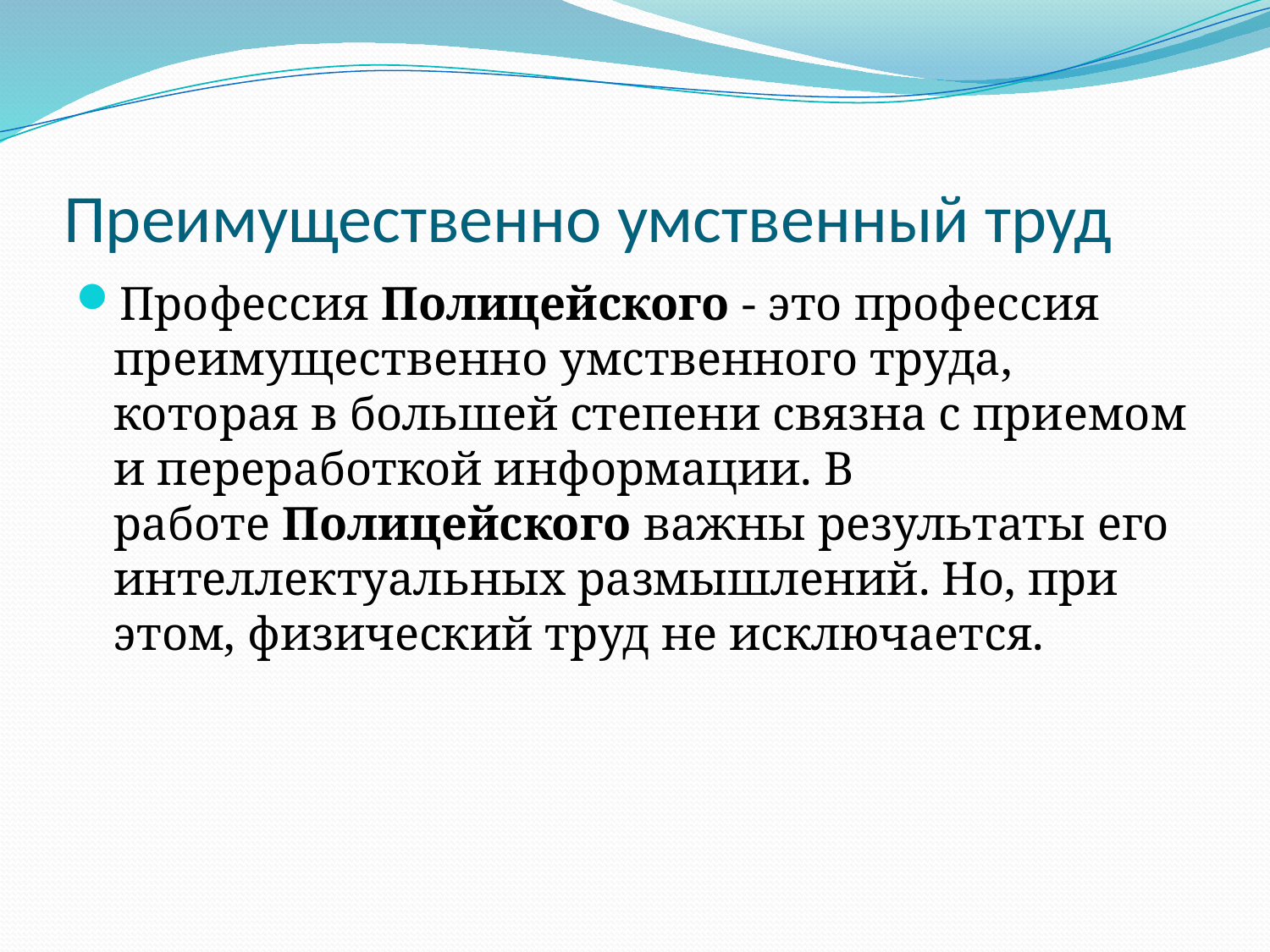

# Преимущественно умственный труд
Профессия Полицейского - это профессия преимущественно умственного труда, которая в большей степени связна с приемом и переработкой информации. В работе Полицейского важны результаты его интеллектуальных размышлений. Но, при этом, физический труд не исключается.